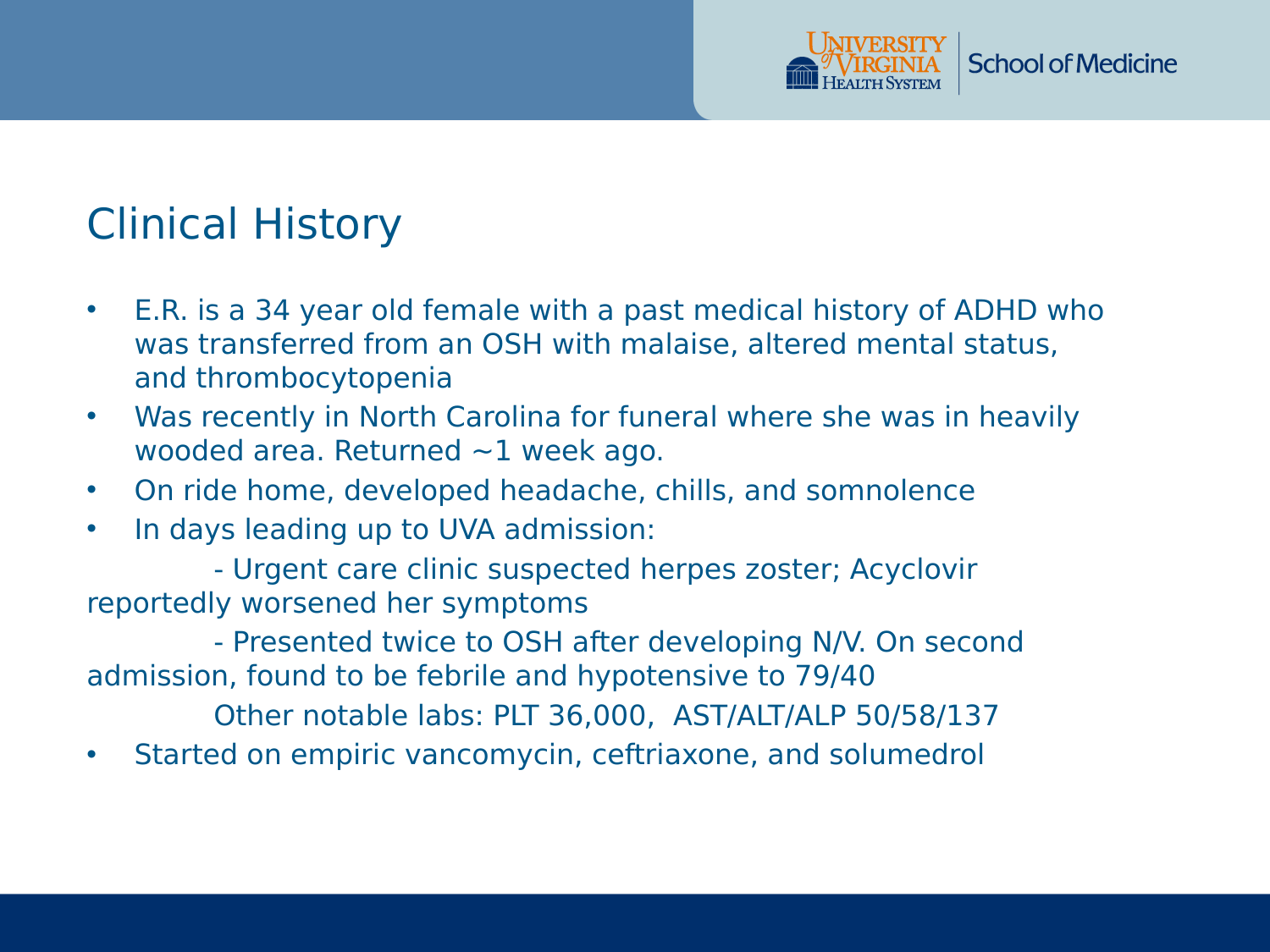

Clinical History
E.R. is a 34 year old female with a past medical history of ADHD who was transferred from an OSH with malaise, altered mental status, and thrombocytopenia
Was recently in North Carolina for funeral where she was in heavily wooded area. Returned ~1 week ago.
On ride home, developed headache, chills, and somnolence
In days leading up to UVA admission:
	- Urgent care clinic suspected herpes zoster; Acyclovir 	reportedly worsened her symptoms
	- Presented twice to OSH after developing N/V. On second 	admission, found to be febrile and hypotensive to 79/40
	Other notable labs: PLT 36,000,  AST/ALT/ALP 50/58/137
Started on empiric vancomycin, ceftriaxone, and solumedrol